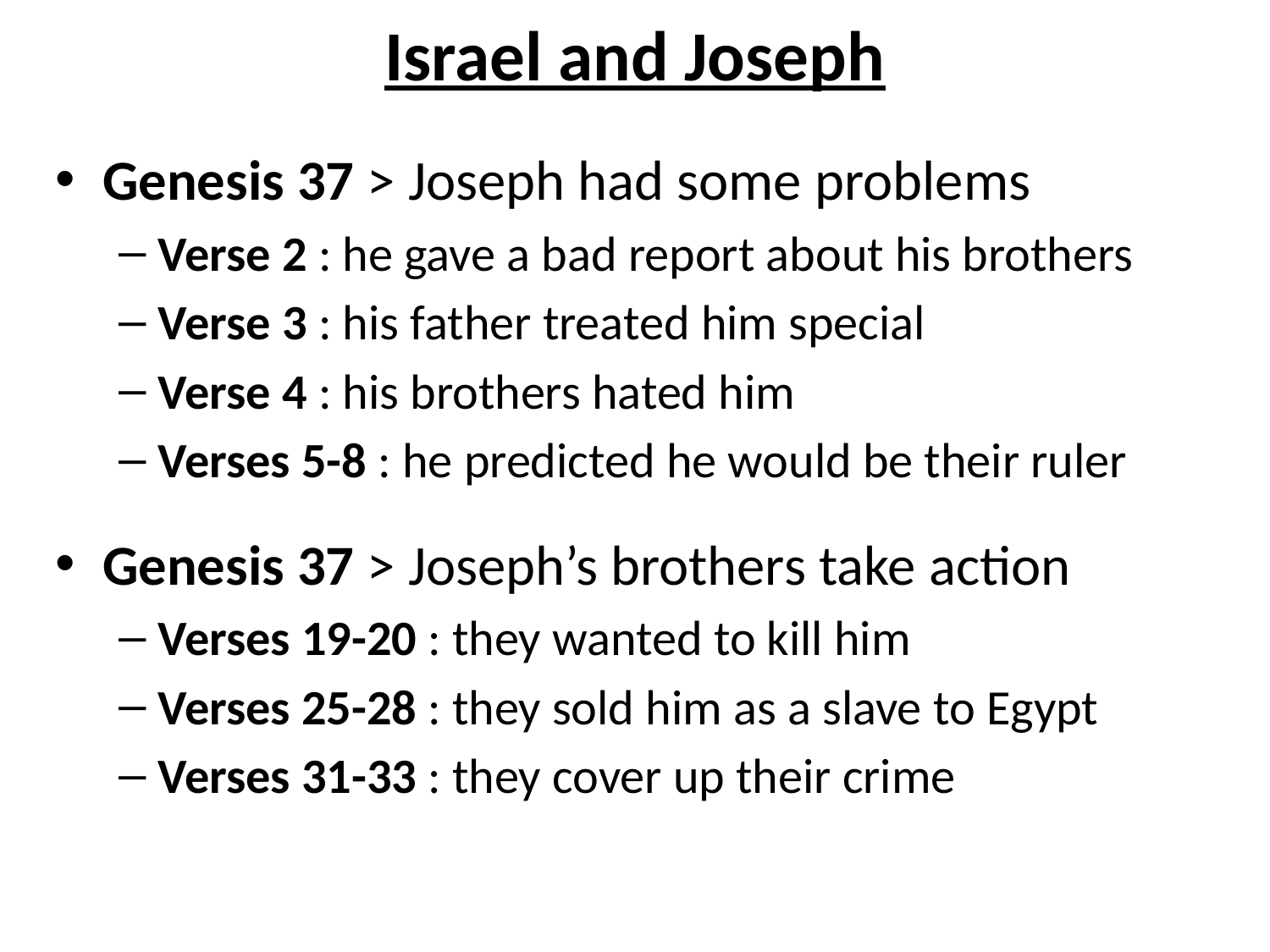

# Israel and Joseph
Genesis 37 > Joseph had some problems
Verse 2 : he gave a bad report about his brothers
Verse 3 : his father treated him special
Verse 4 : his brothers hated him
Verses 5-8 : he predicted he would be their ruler

Genesis 37 > Joseph’s brothers take action
Verses 19-20 : they wanted to kill him
Verses 25-28 : they sold him as a slave to Egypt
Verses 31-33 : they cover up their crime